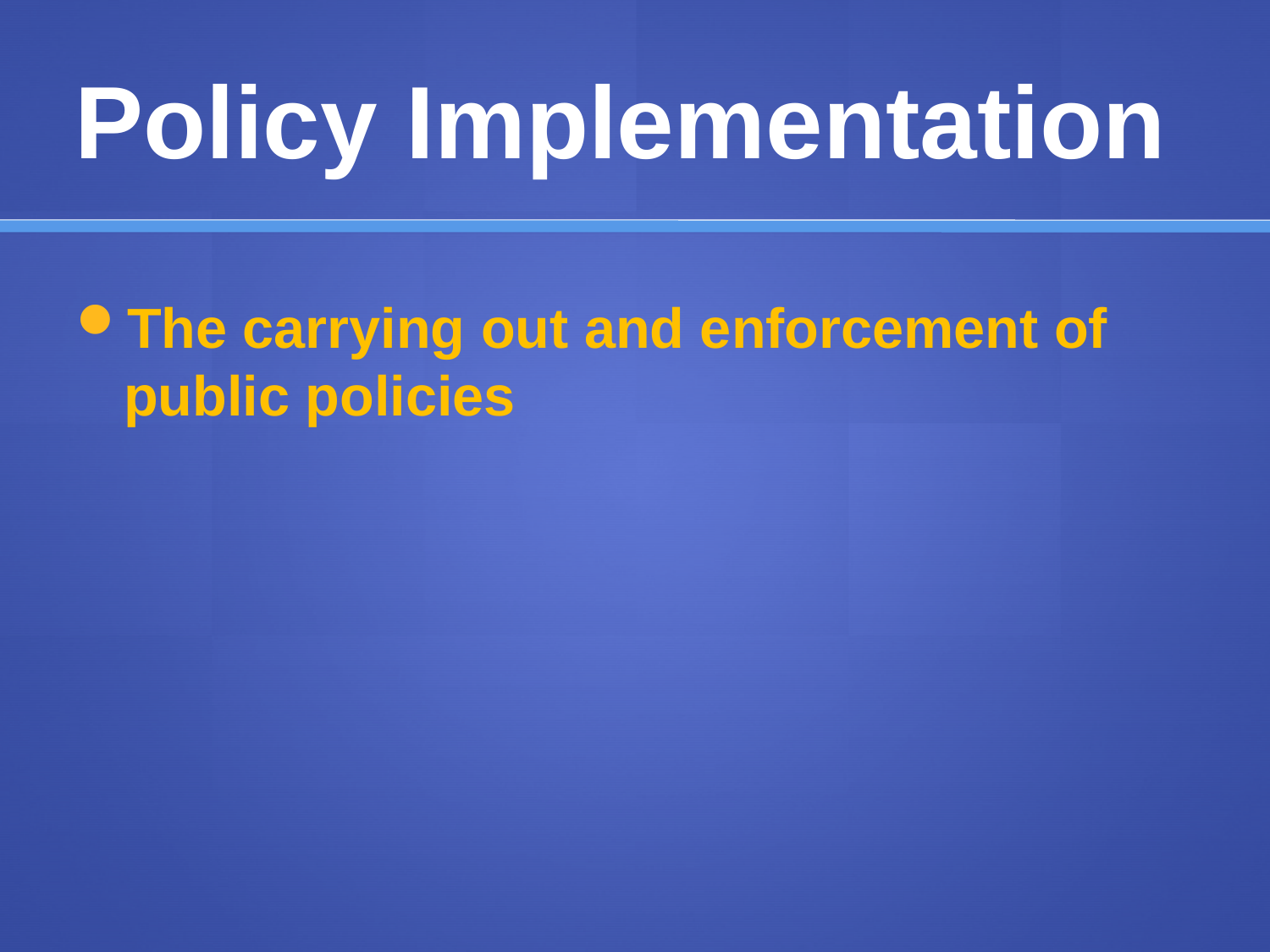

# Policy Implementation
The carrying out and enforcement of public policies